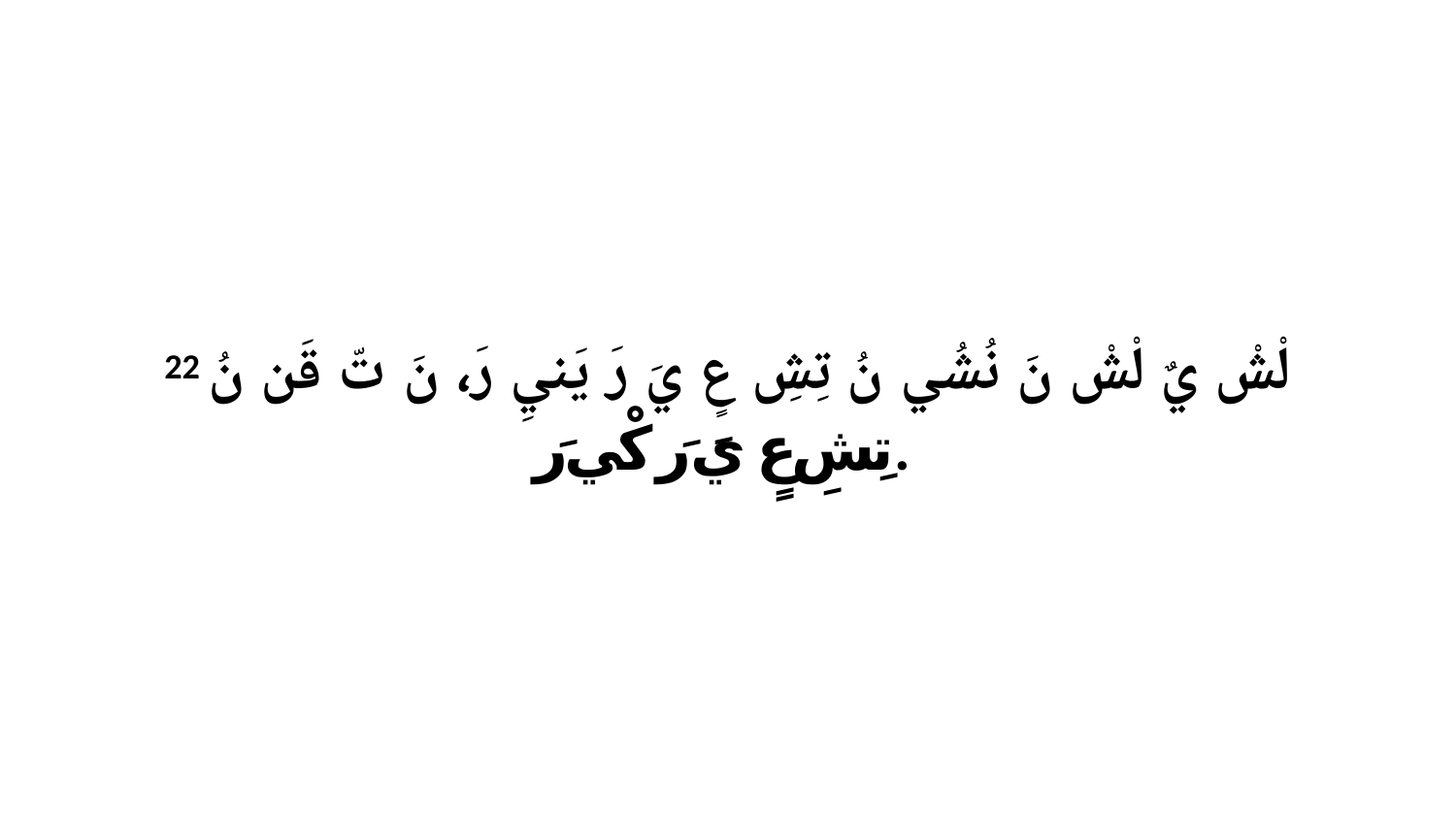

22 لْشْ يٌ لْشْ نَ نُشُي نُ تِشِ عٍ يَ رَ يَنيِ رَ، نَ تّ قَن نُ تِشِ عٍ يَ رَ كْي رَ.